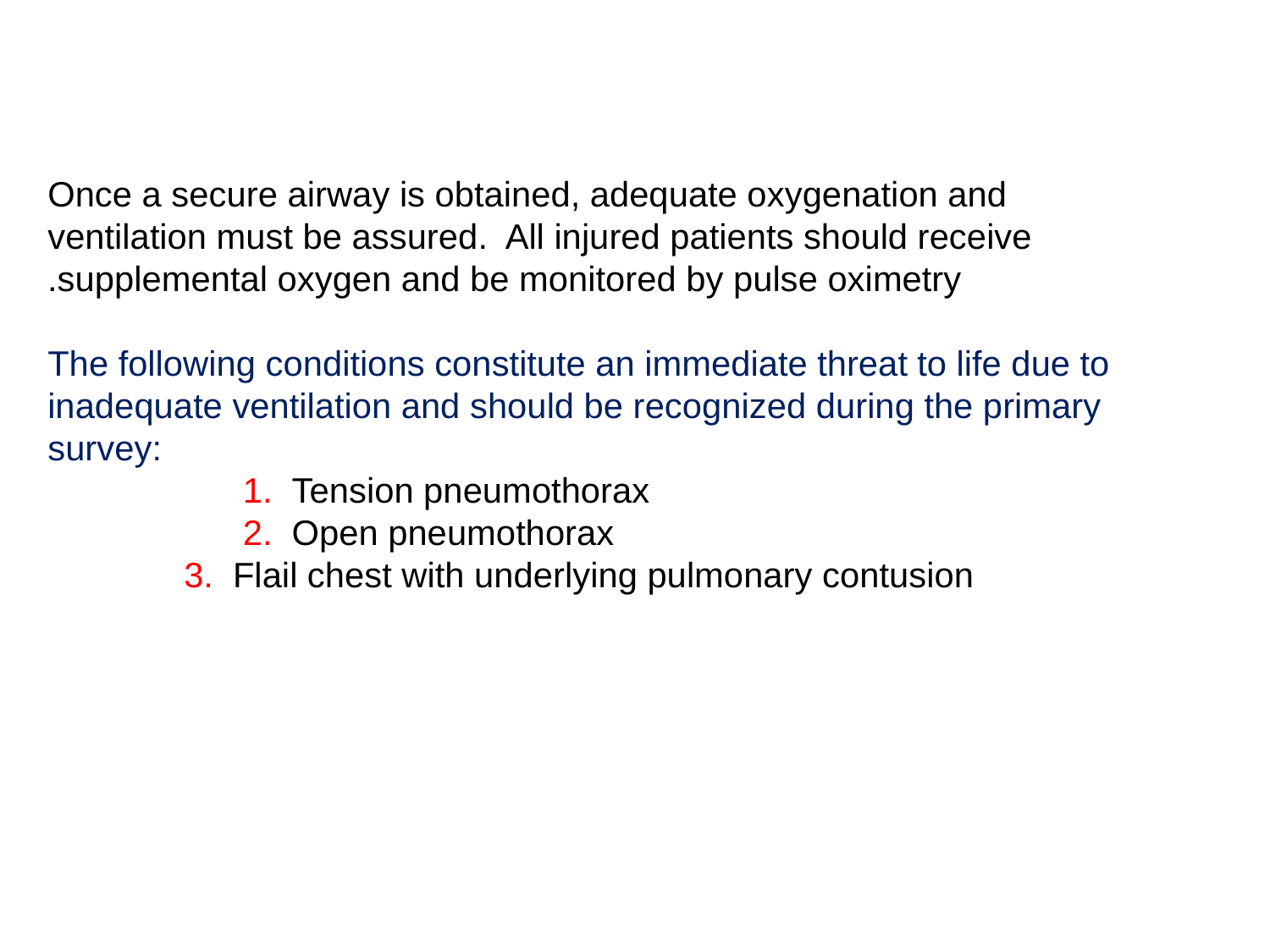

Once a secure airway is obtained, adequate oxygenation and ventilation must be assured.  All injured patients should receive supplemental oxygen and be monitored by pulse oximetry.

The following conditions constitute an immediate threat to life due to inadequate ventilation and should be recognized during the primary survey:
	       1.  Tension pneumothorax
	       2.  Open pneumothorax
              3.  Flail chest with underlying pulmonary contusion